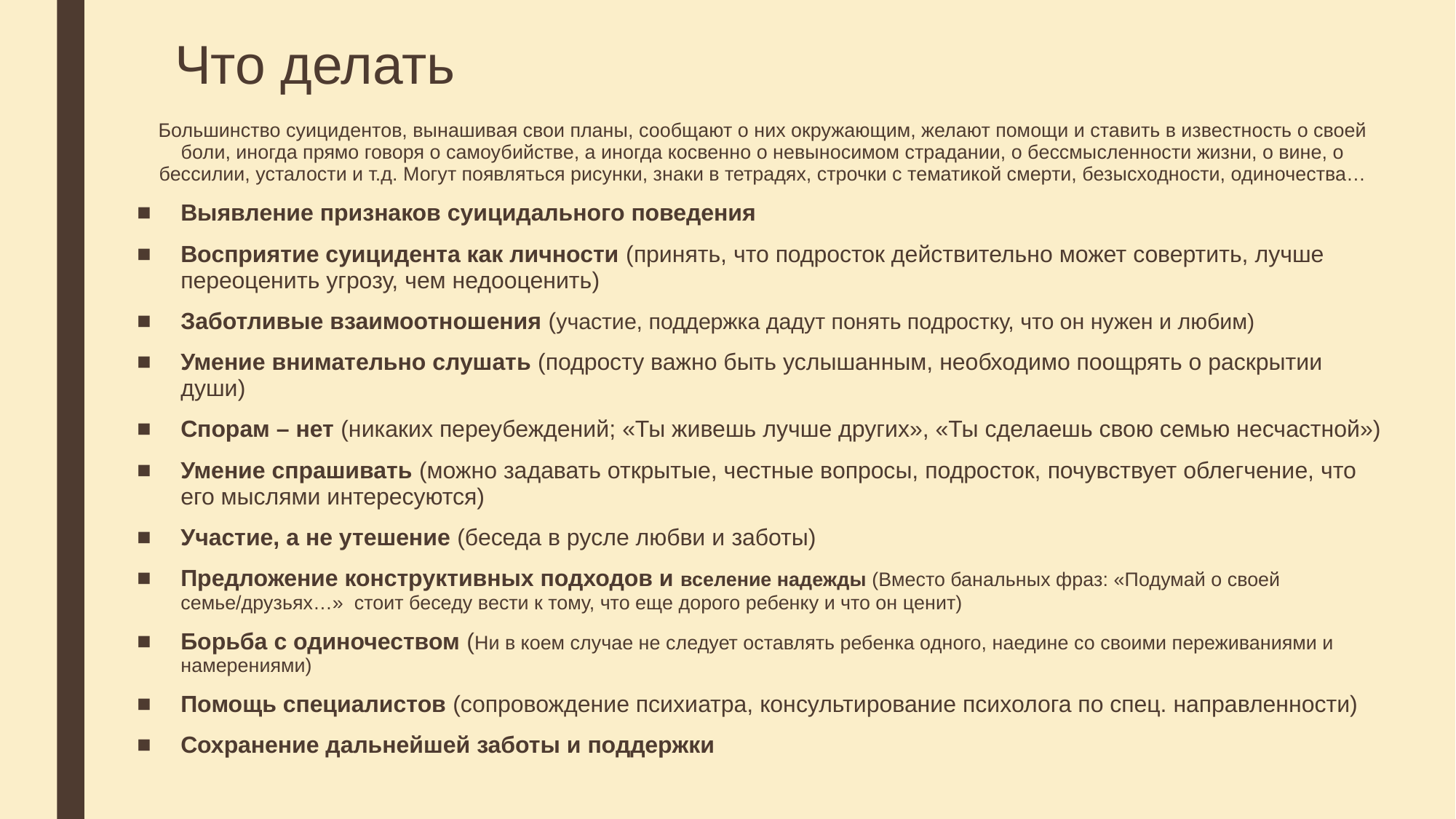

# Что делать
Большинство суицидентов, вынашивая свои планы, сообщают о них окружающим, желают помощи и ставить в известность о своей боли, иногда прямо говоря о самоубийстве, а иногда косвенно о невыносимом страдании, о бессмысленности жизни, о вине, о бессилии, усталости и т.д. Могут появляться рисунки, знаки в тетрадях, строчки с тематикой смерти, безысходности, одиночества…
Выявление признаков суицидального поведения
Восприятие суицидента как личности (принять, что подросток действительно может совертить, лучше переоценить угрозу, чем недооценить)
Заботливые взаимоотношения (участие, поддержка дадут понять подростку, что он нужен и любим)
Умение внимательно слушать (подросту важно быть услышанным, необходимо поощрять о раскрытии души)
Спорам – нет (никаких переубеждений; «Ты живешь лучше других», «Ты сделаешь свою семью несчастной»)
Умение спрашивать (можно задавать открытые, честные вопросы, подросток, почувствует облегчение, что его мыслями интересуются)
Участие, а не утешение (беседа в русле любви и заботы)
Предложение конструктивных подходов и вселение надежды (Вместо банальных фраз: «Подумай о своей семье/друзьях…»  стоит беседу вести к тому, что еще дорого ребенку и что он ценит)
Борьба с одиночеством (Ни в коем случае не следует оставлять ребенка одного, наедине со своими переживаниями и намерениями)
Помощь специалистов (сопровождение психиатра, консультирование психолога по спец. направленности)
Сохранение дальнейшей заботы и поддержки